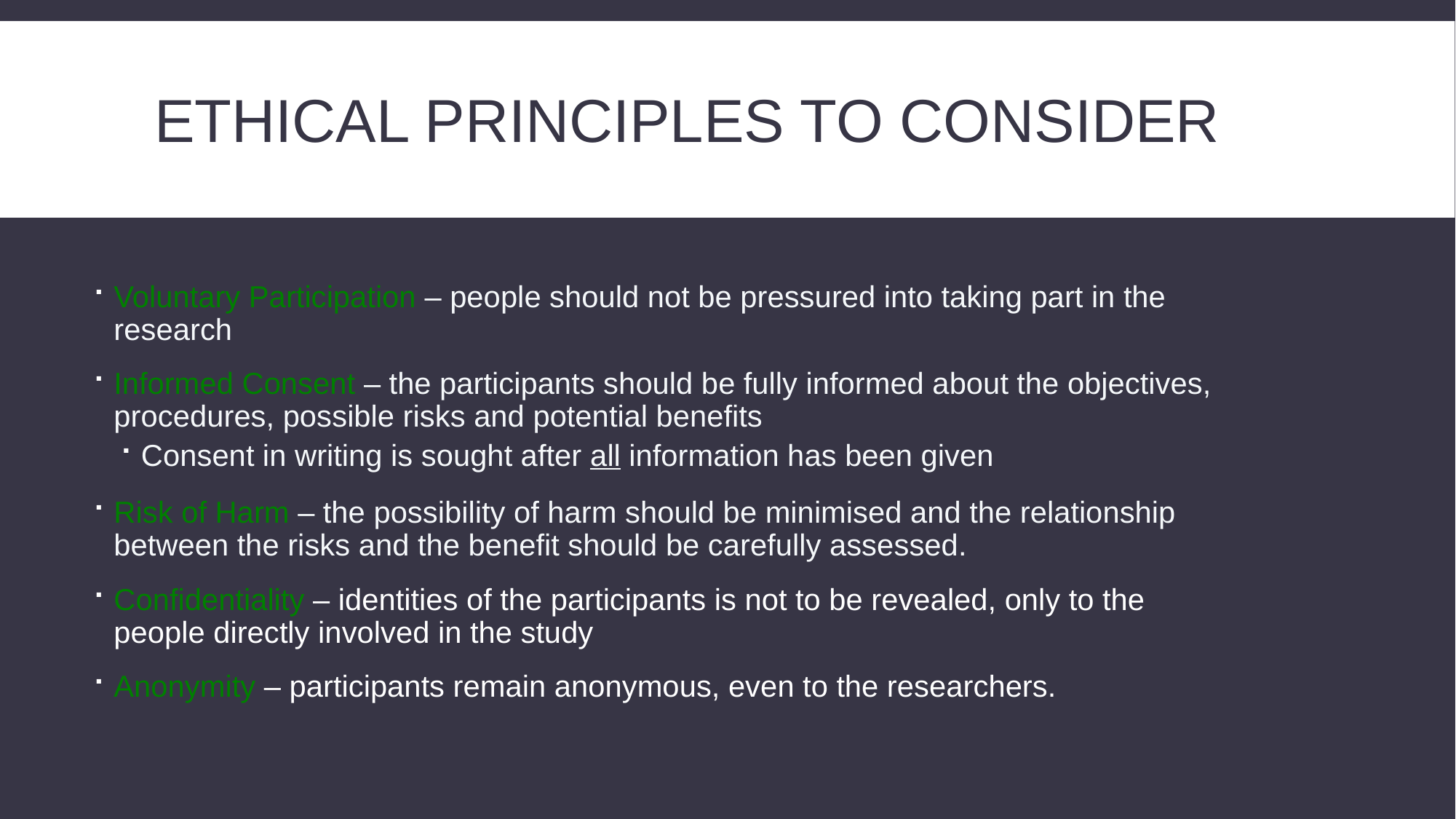

# Ethical Principles to Consider
Voluntary Participation – people should not be pressured into taking part in the research
Informed Consent – the participants should be fully informed about the objectives, procedures, possible risks and potential benefits
Consent in writing is sought after all information has been given
Risk of Harm – the possibility of harm should be minimised and the relationship between the risks and the benefit should be carefully assessed.
Confidentiality – identities of the participants is not to be revealed, only to the people directly involved in the study
Anonymity – participants remain anonymous, even to the researchers.